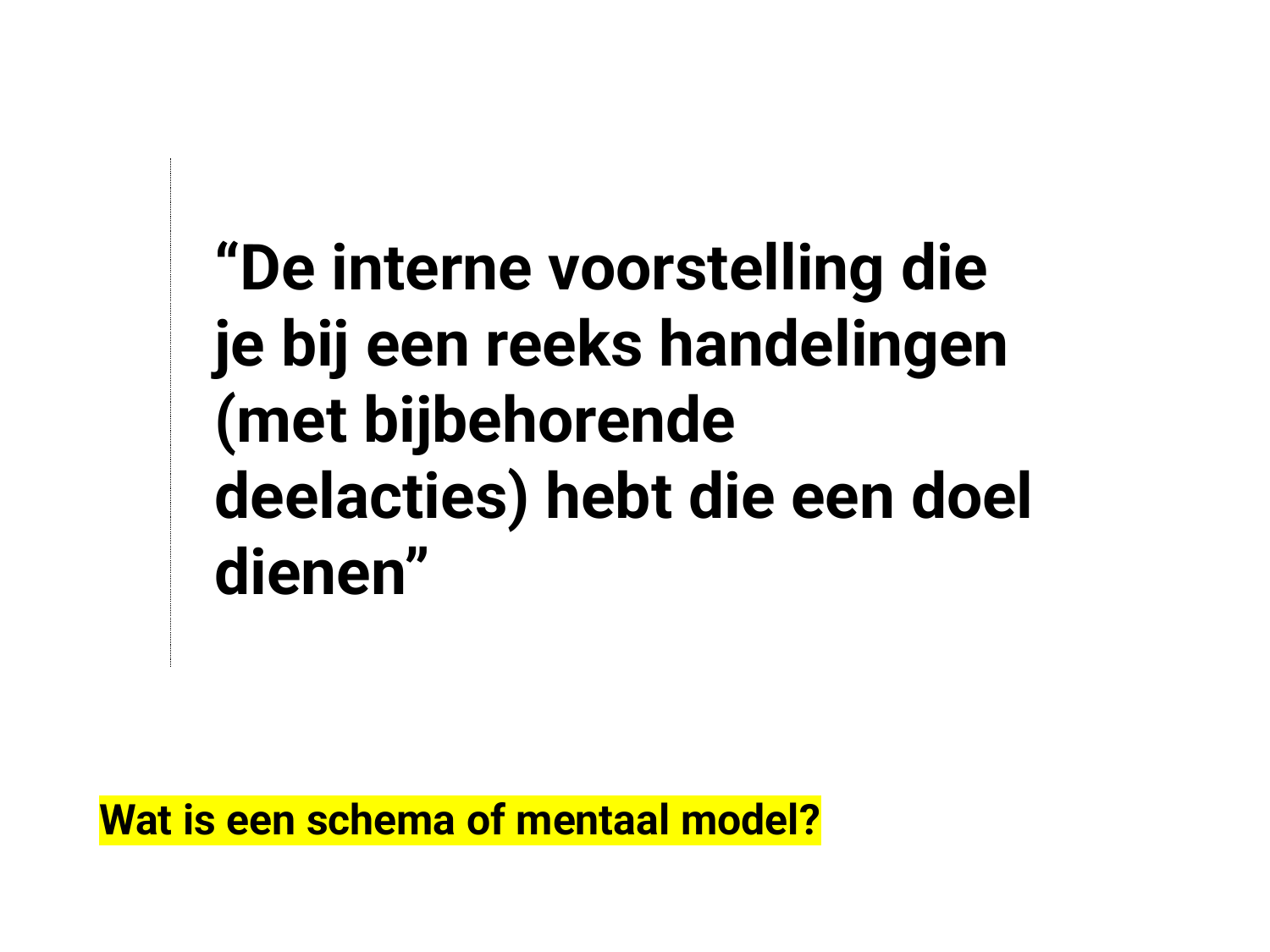

“De interne voorstelling die je bij een reeks handelingen (met bijbehorende deelacties) hebt die een doel dienen”
Wat is een schema of mentaal model?